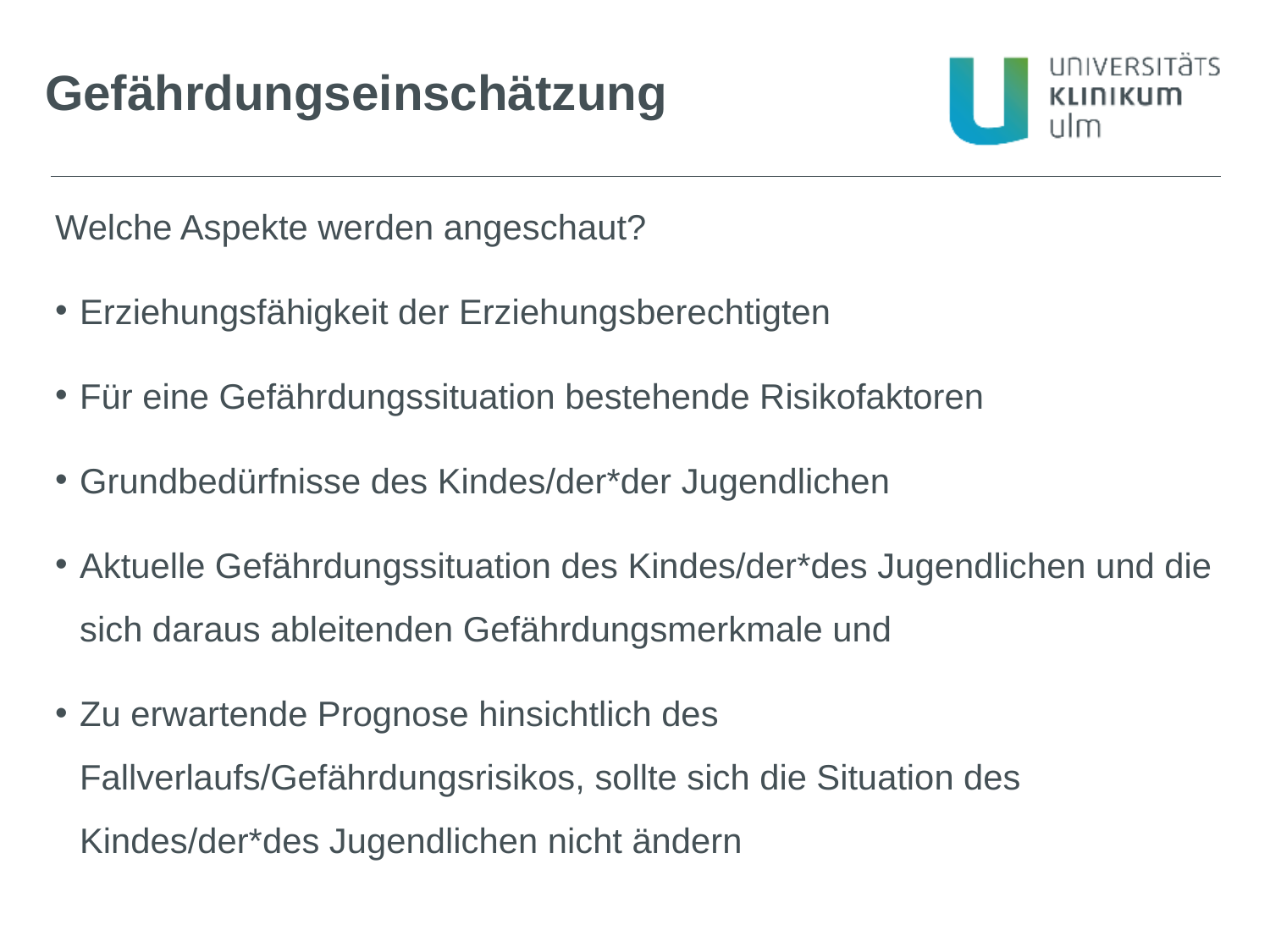

Gefährdungseinschätzung
Welche Aspekte werden angeschaut?
Erziehungsfähigkeit der Erziehungsberechtigten
Für eine Gefährdungssituation bestehende Risikofaktoren
Grundbedürfnisse des Kindes/der*der Jugendlichen
Aktuelle Gefährdungssituation des Kindes/der*des Jugendlichen und die sich daraus ableitenden Gefährdungsmerkmale und
Zu erwartende Prognose hinsichtlich des Fallverlaufs/Gefährdungsrisikos, sollte sich die Situation des Kindes/der*des Jugendlichen nicht ändern